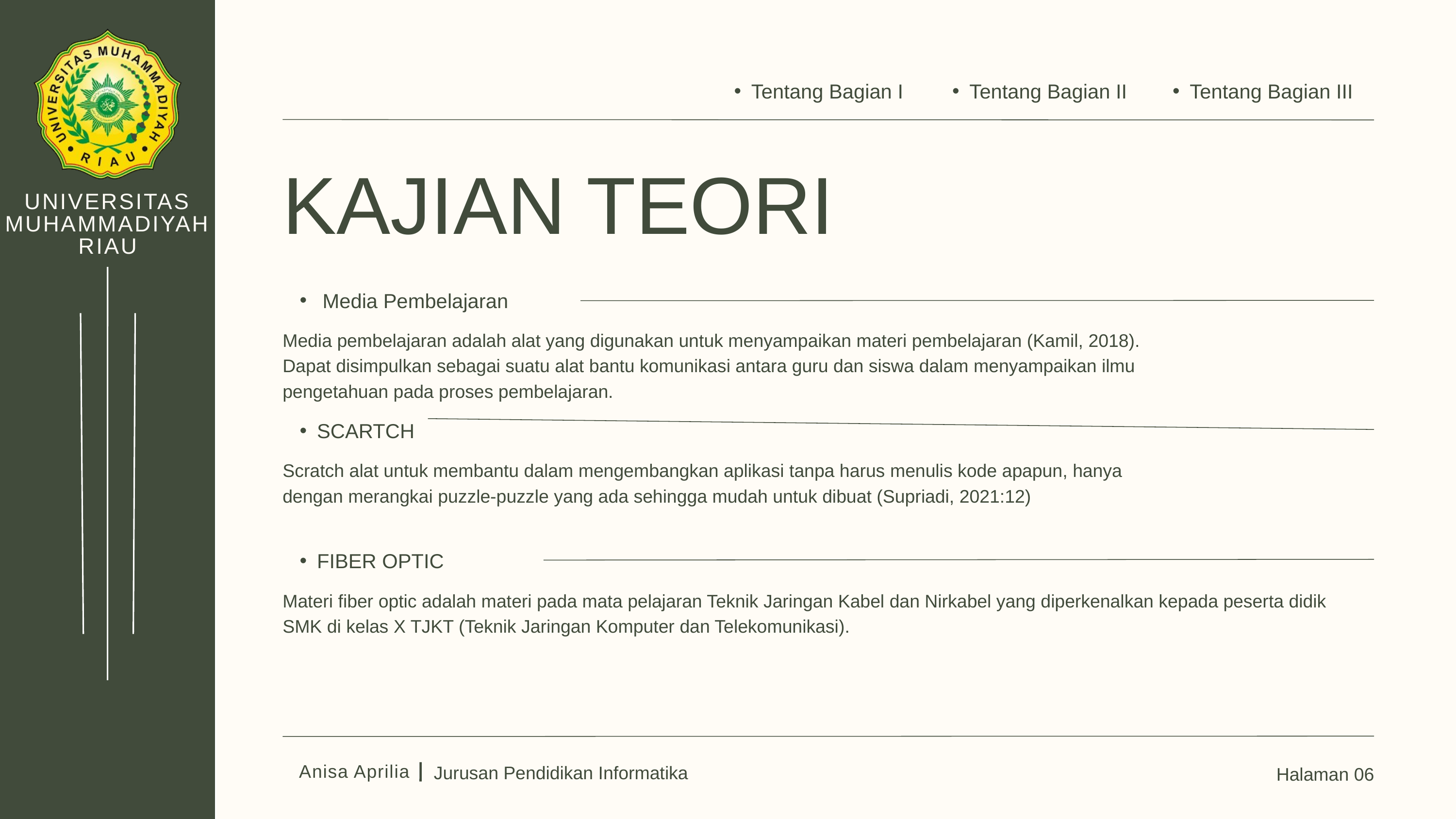

Tentang Bagian I
Tentang Bagian II
Tentang Bagian III

KAJIAN TEORI
UNIVERSITAS MUHAMMADIYAH RIAU
 Media Pembelajaran

Media pembelajaran adalah alat yang digunakan untuk menyampaikan materi pembelajaran (Kamil, 2018). Dapat disimpulkan sebagai suatu alat bantu komunikasi antara guru dan siswa dalam menyampaikan ilmu pengetahuan pada proses pembelajaran.
SCARTCH

Scratch alat untuk membantu dalam mengembangkan aplikasi tanpa harus menulis kode apapun, hanya dengan merangkai puzzle-puzzle yang ada sehingga mudah untuk dibuat (Supriadi, 2021:12)

FIBER OPTIC

Materi fiber optic adalah materi pada mata pelajaran Teknik Jaringan Kabel dan Nirkabel yang diperkenalkan kepada peserta didik SMK di kelas X TJKT (Teknik Jaringan Komputer dan Telekomunikasi).
SKRIPSI
2024

Jurusan Pendidikan Informatika
Halaman 06
Anisa Aprilia